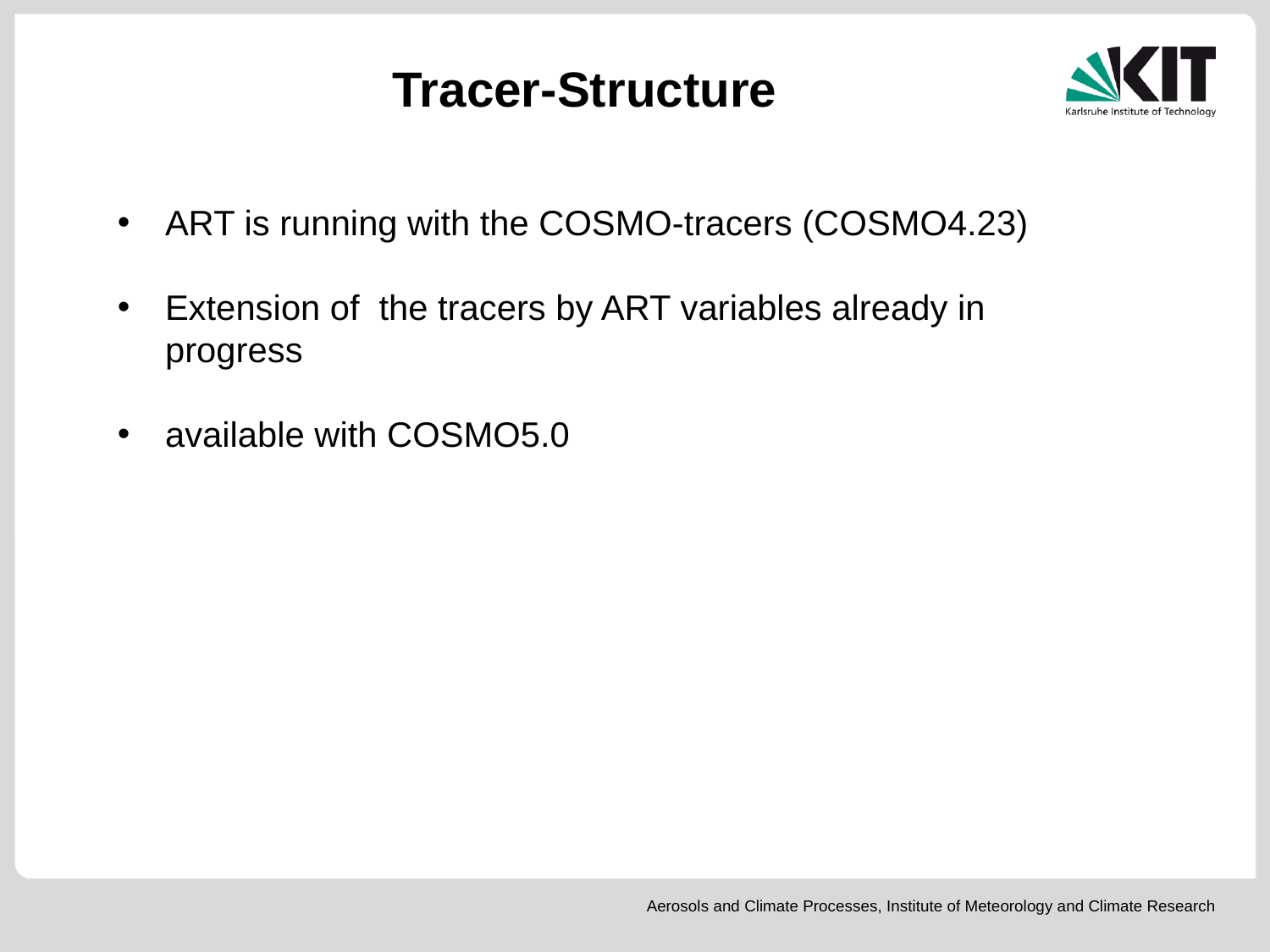

Tracer-Structure
ART is running with the COSMO-tracers (COSMO4.23)

Extension of  the tracers by ART variables already in progress

available with COSMO5.0